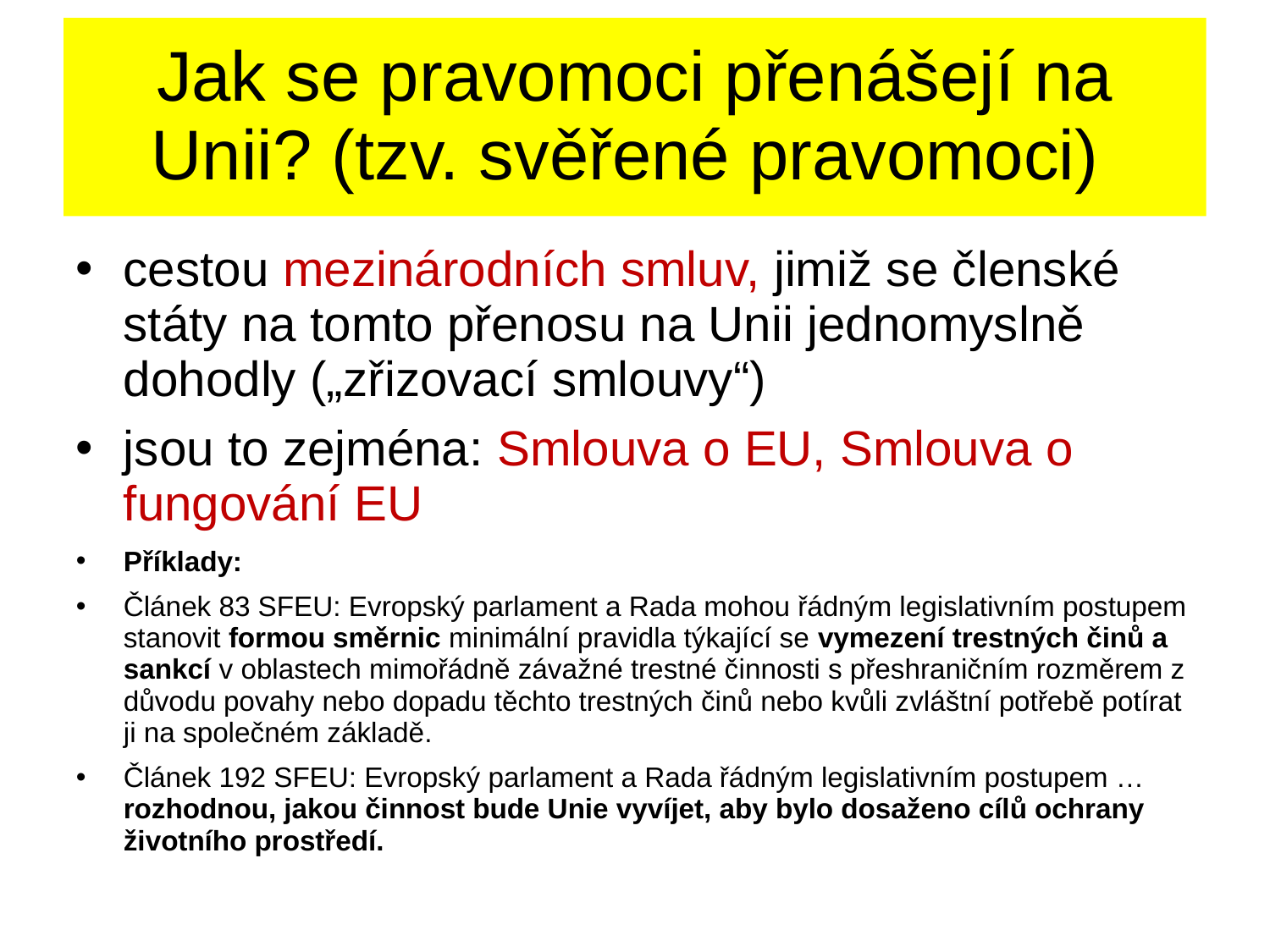

# Jak se pravomoci přenášejí na Unii? (tzv. svěřené pravomoci)
cestou mezinárodních smluv, jimiž se členské státy na tomto přenosu na Unii jednomyslně dohodly („zřizovací smlouvy“)
jsou to zejména: Smlouva o EU, Smlouva o fungování EU
Příklady:
Článek 83 SFEU: Evropský parlament a Rada mohou řádným legislativním postupem stanovit formou směrnic minimální pravidla týkající se vymezení trestných činů a sankcí v oblastech mimořádně závažné trestné činnosti s přeshraničním rozměrem z důvodu povahy nebo dopadu těchto trestných činů nebo kvůli zvláštní potřebě potírat ji na společném základě.
Článek 192 SFEU: Evropský parlament a Rada řádným legislativním postupem … rozhodnou, jakou činnost bude Unie vyvíjet, aby bylo dosaženo cílů ochrany životního prostředí.